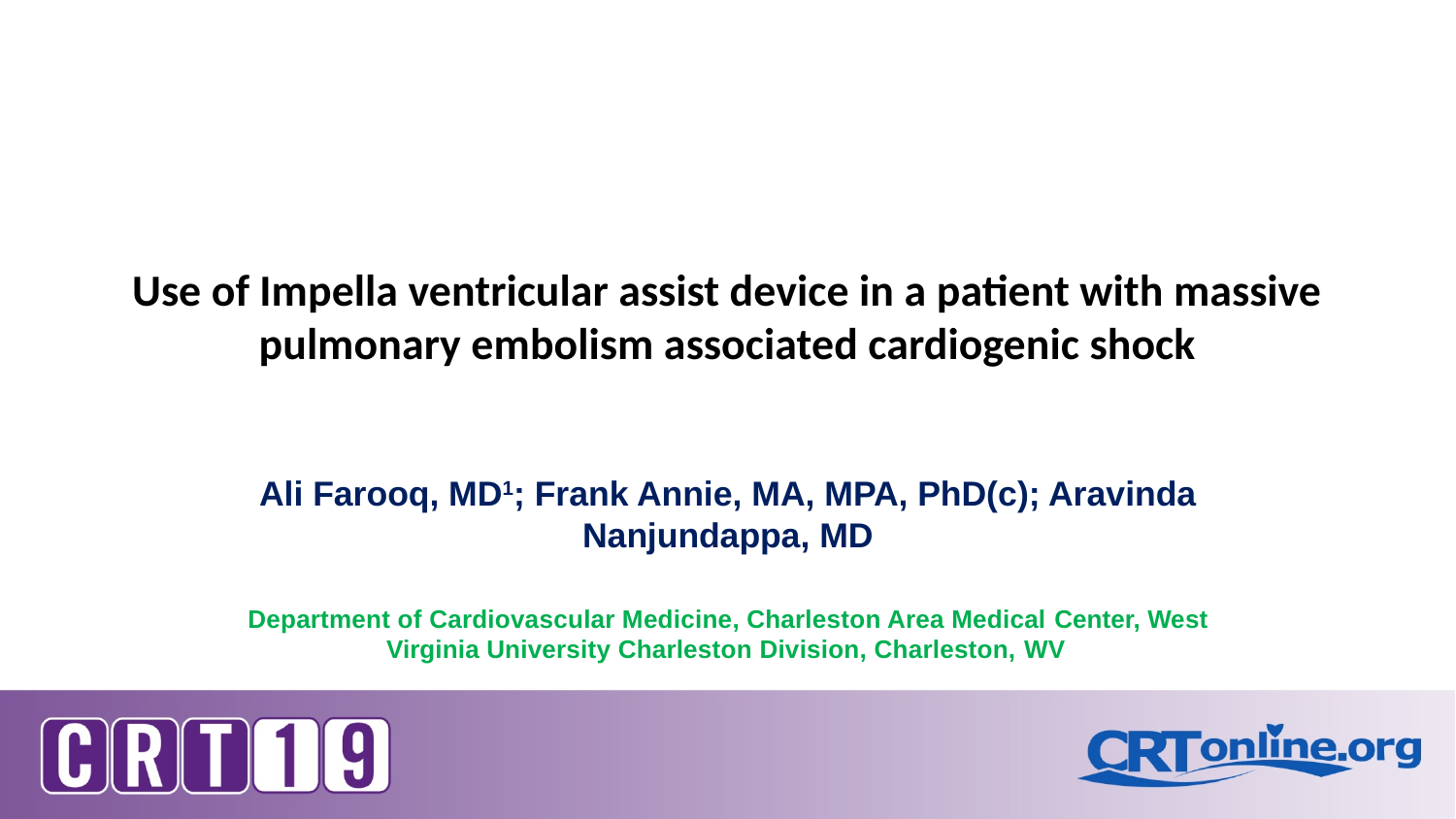

# Use of Impella ventricular assist device in a patient with massive pulmonary embolism associated cardiogenic shock
Ali Farooq, MD1; Frank Annie, MA, MPA, PhD(c); Aravinda Nanjundappa, MD
Department of Cardiovascular Medicine, Charleston Area Medical Center, West Virginia University Charleston Division, Charleston, WV